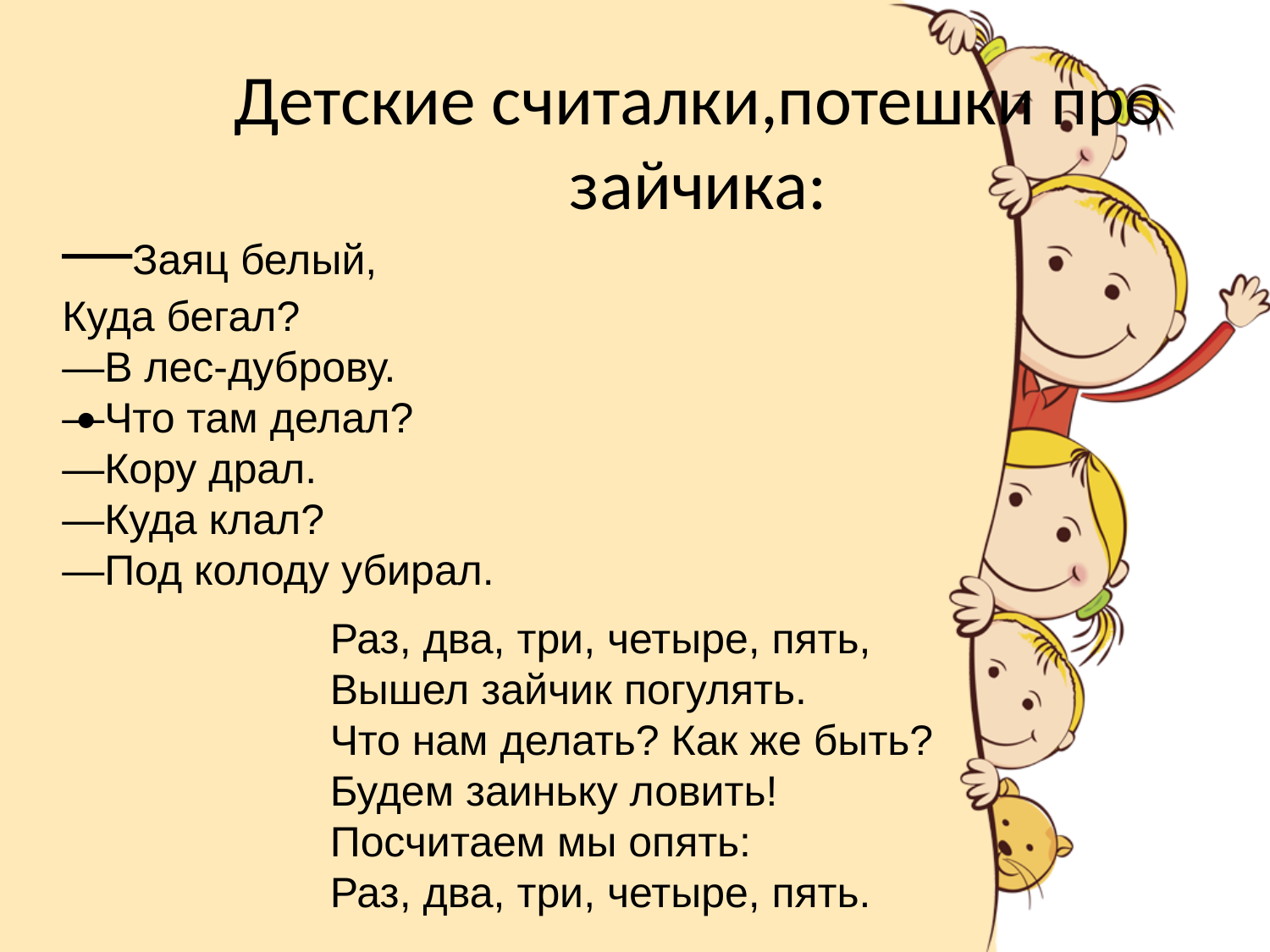

# Детские считалки,потешки про зайчика:
—Заяц белый,
Куда бегал?
—В лес-дуброву.
—Что там делал?
—Кору драл.
—Куда клал?
—Под колоду убирал.

Раз, два, три, четыре, пять,
Вышел зайчик погулять.
Что нам делать? Как же быть?
Будем заиньку ловить!
Посчитаем мы опять:
Раз, два, три, четыре, пять.